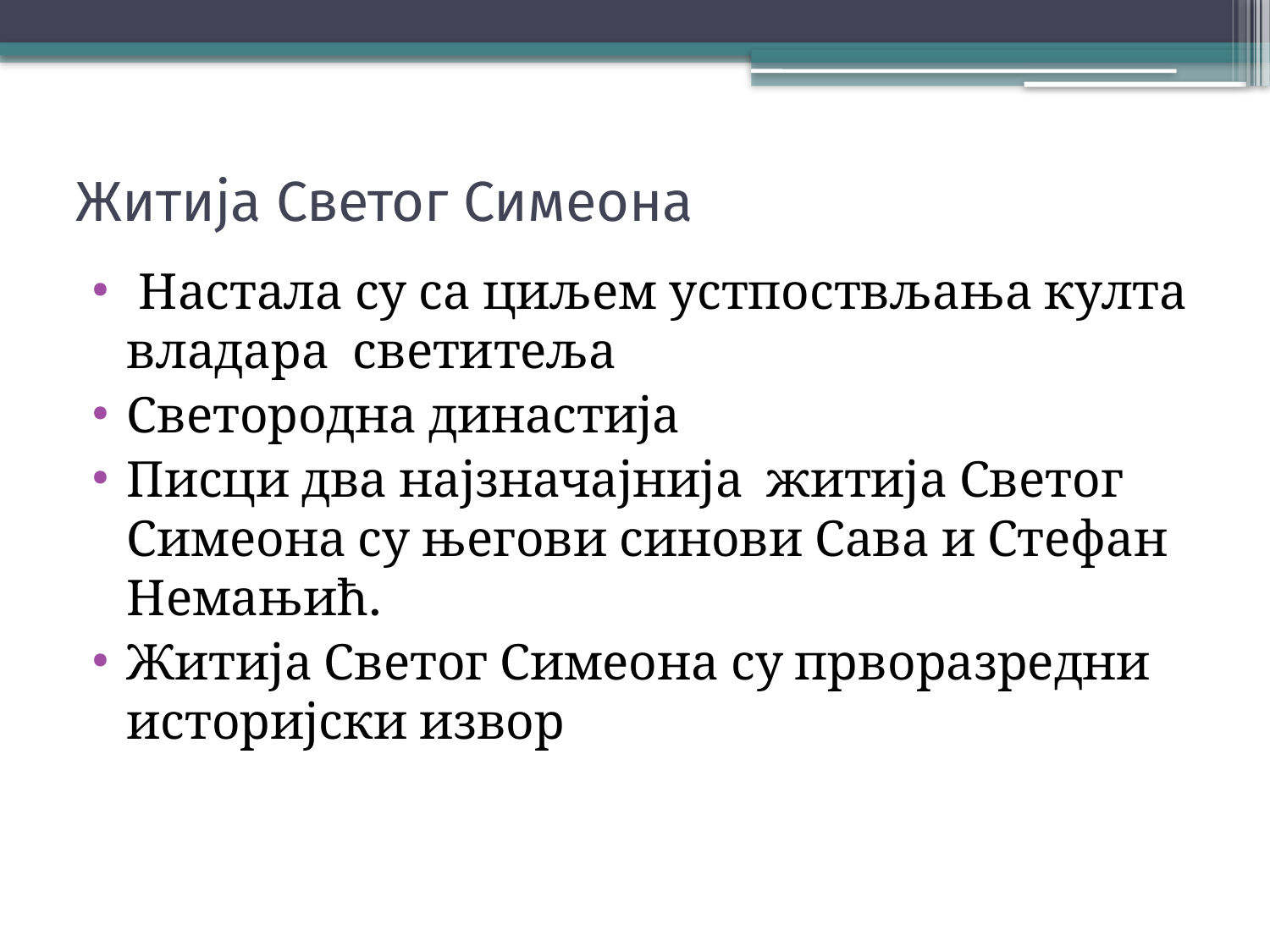

# Житија Светог Симеона
 Настала су са циљем устпоствљања култа владара  светитеља
Светородна династија
Писци два најзначајнија  житија Светог Симеона су његови синови Сава и Стефан Немањић.
Житија Светог Симеона су прворазредни историјски извор